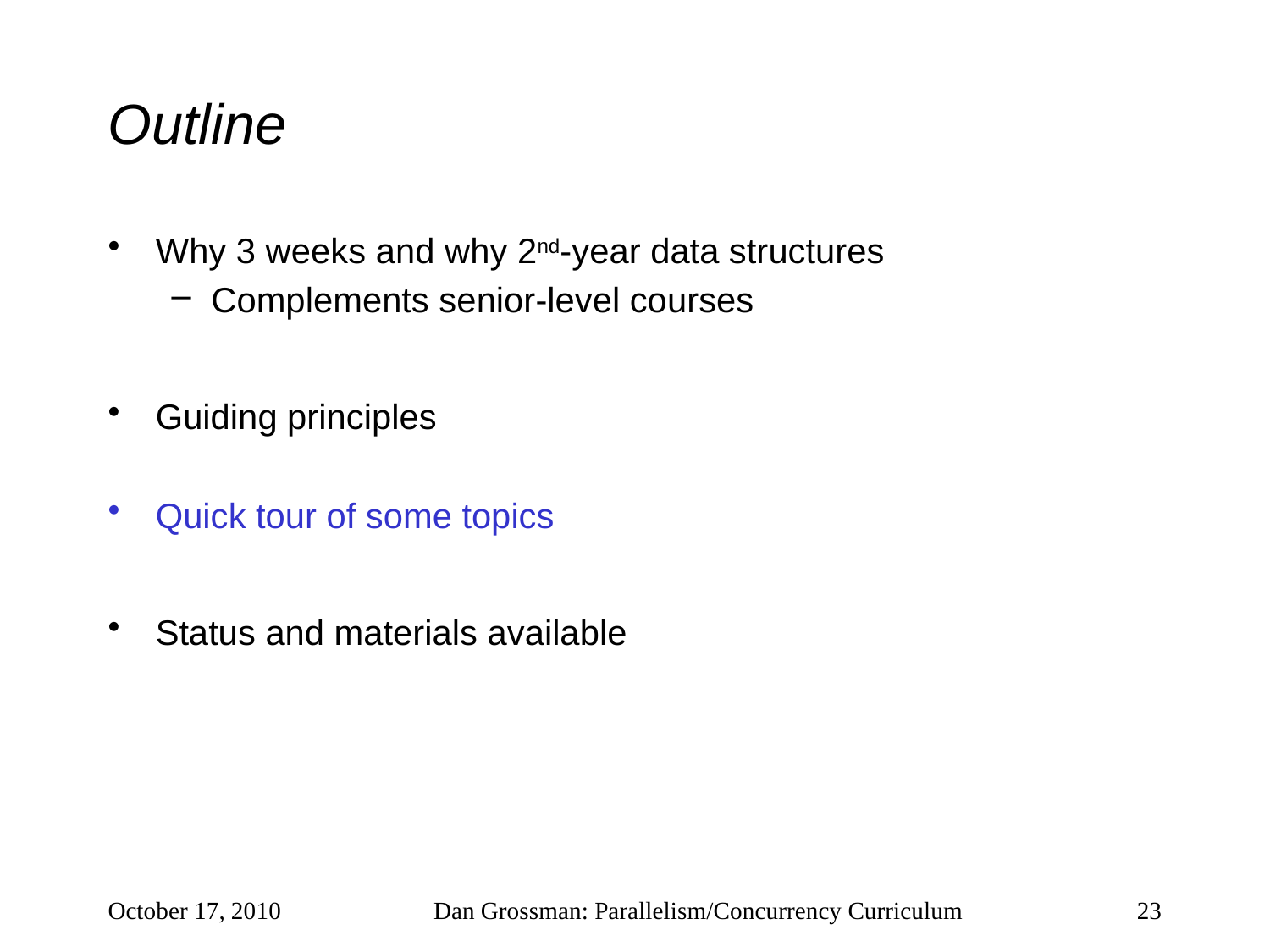

# Outline
Why 3 weeks and why 2nd-year data structures
Complements senior-level courses

Guiding principles

Quick tour of some topics

Status and materials available

October 17, 2010
Dan Grossman: Parallelism/Concurrency Curriculum
23